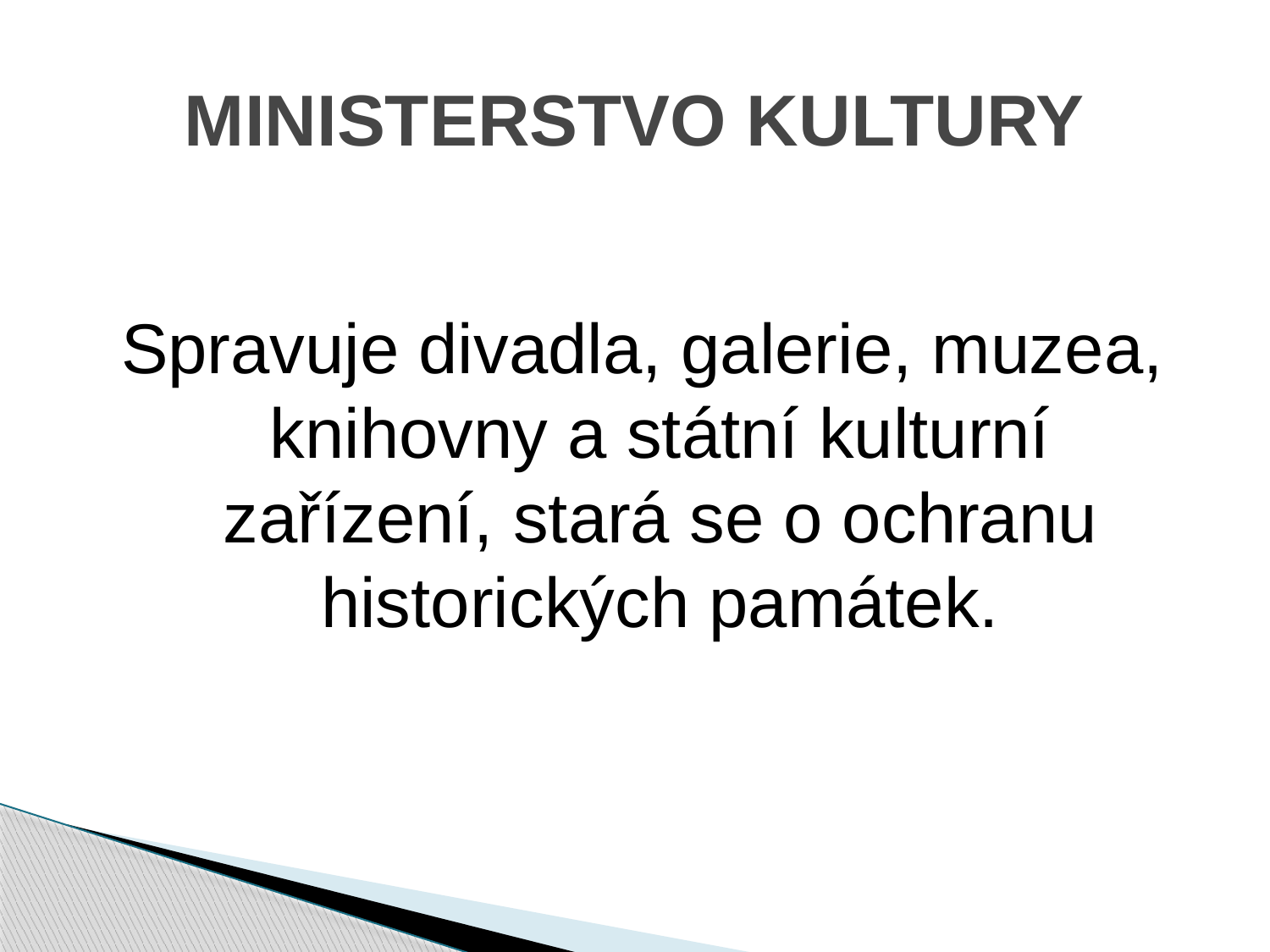

# MINISTERSTVO KULTURY

Spravuje divadla, galerie, muzea, knihovny a státní kulturní zařízení, stará se o ochranu historických památek.